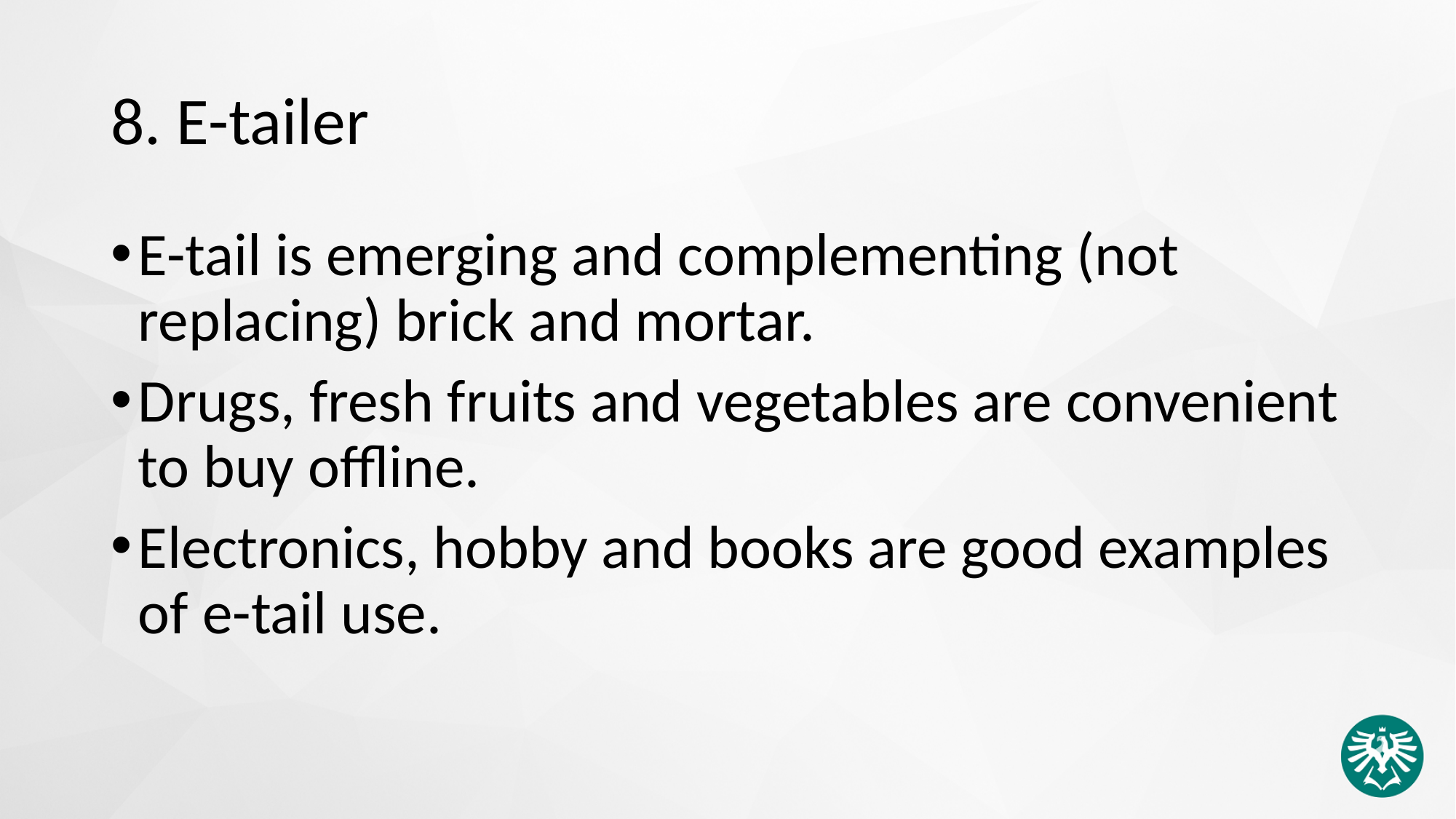

# 8. E-tailer
E-tail is emerging and complementing (not replacing) brick and mortar.
Drugs, fresh fruits and vegetables are convenient to buy offline.
Electronics, hobby and books are good examples of e-tail use.